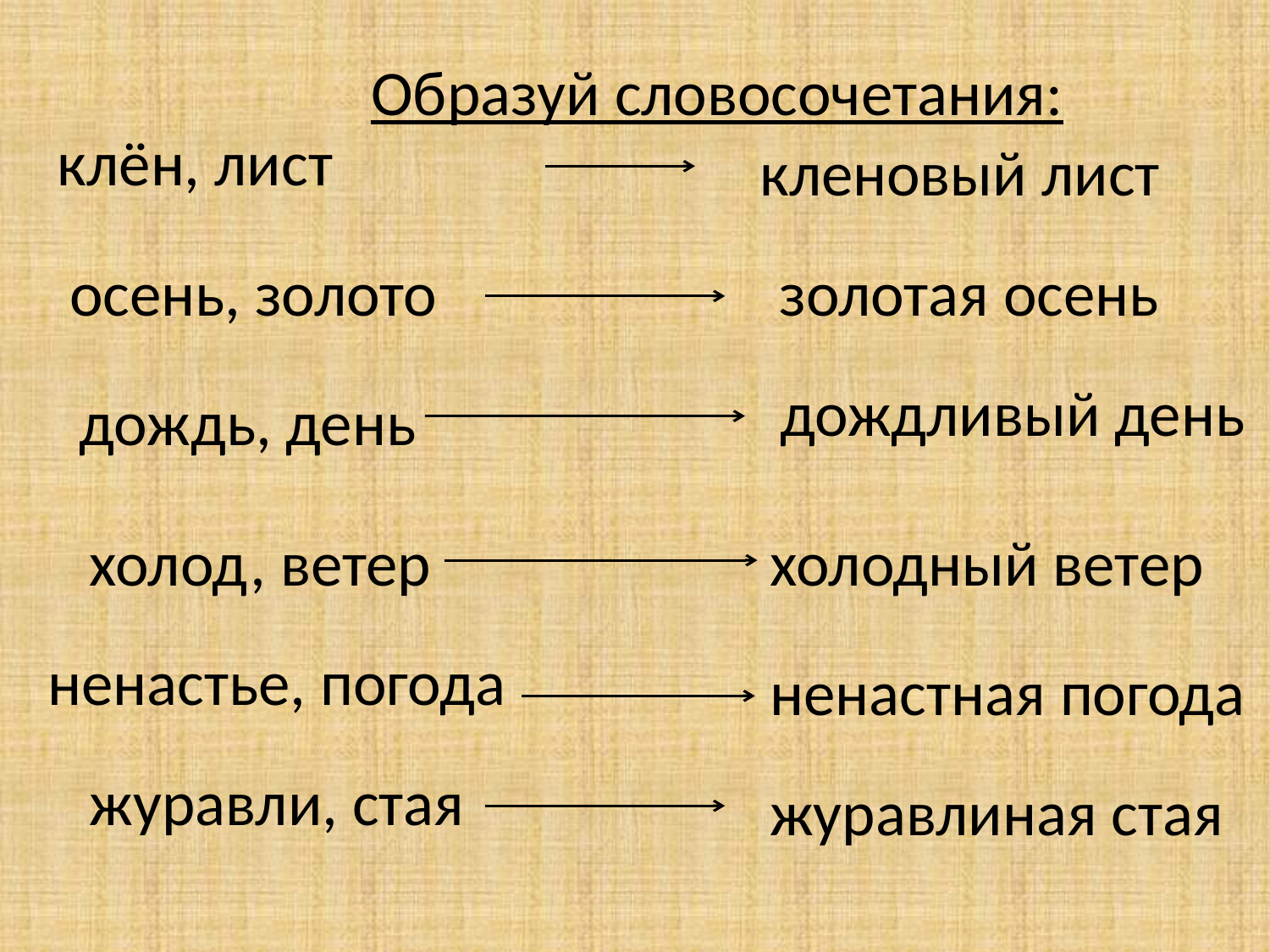

Образуй словосочетания:
клён, лист
кленовый лист
осень, золото
золотая осень
дождливый день
дождь, день
холод, ветер
холодный ветер
ненастье, погода
ненастная погода
журавли, стая
журавлиная стая